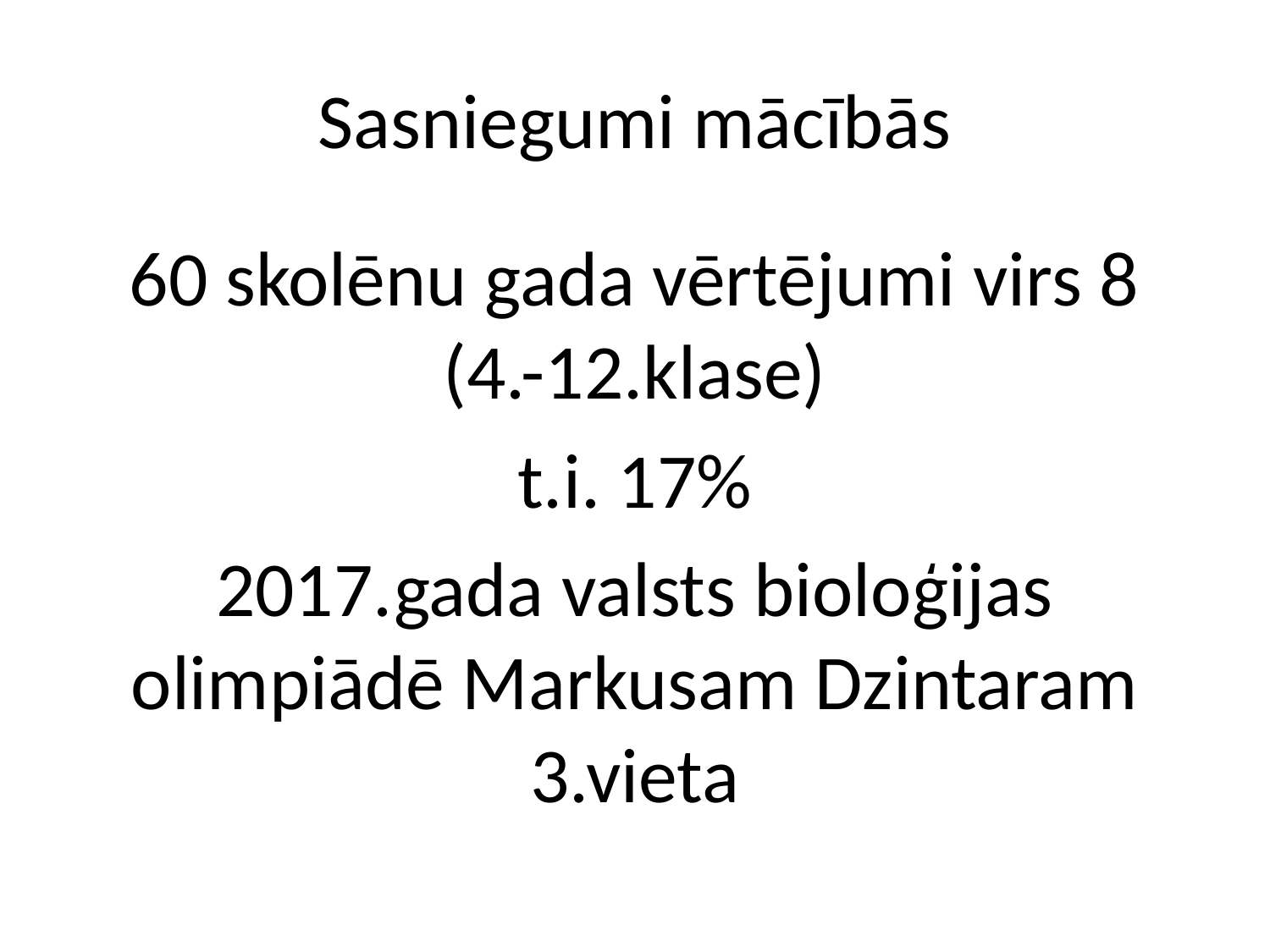

# Sasniegumi mācībās
60 skolēnu gada vērtējumi virs 8 (4.-12.klase)
t.i. 17%
2017.gada valsts bioloģijas olimpiādē Markusam Dzintaram 3.vieta